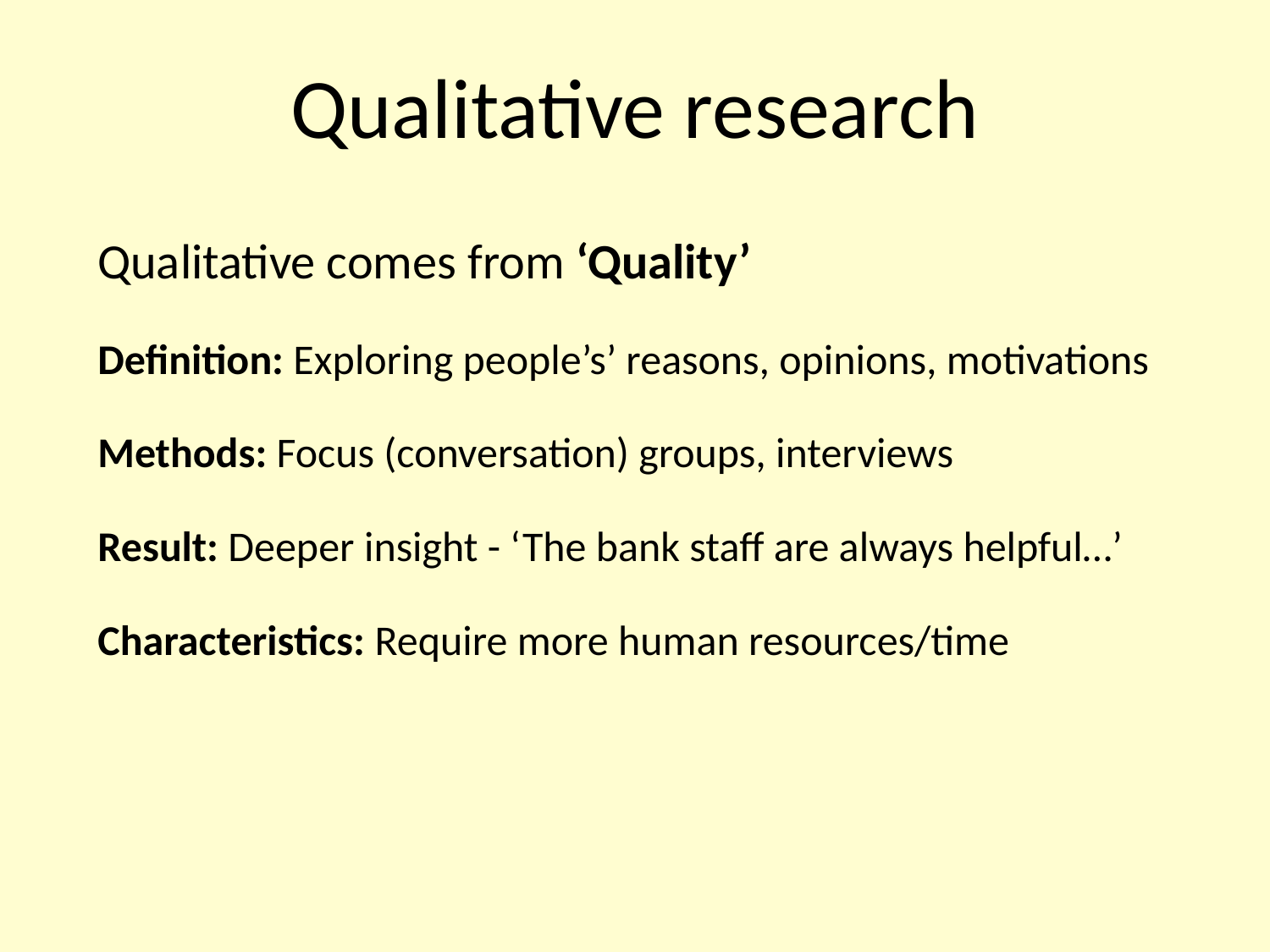

# Qualitative research
Qualitative comes from ‘Quality’
Definition: Exploring people’s’ reasons, opinions, motivations
Methods: Focus (conversation) groups, interviews
Result: Deeper insight - ‘The bank staff are always helpful…’
Characteristics: Require more human resources/time